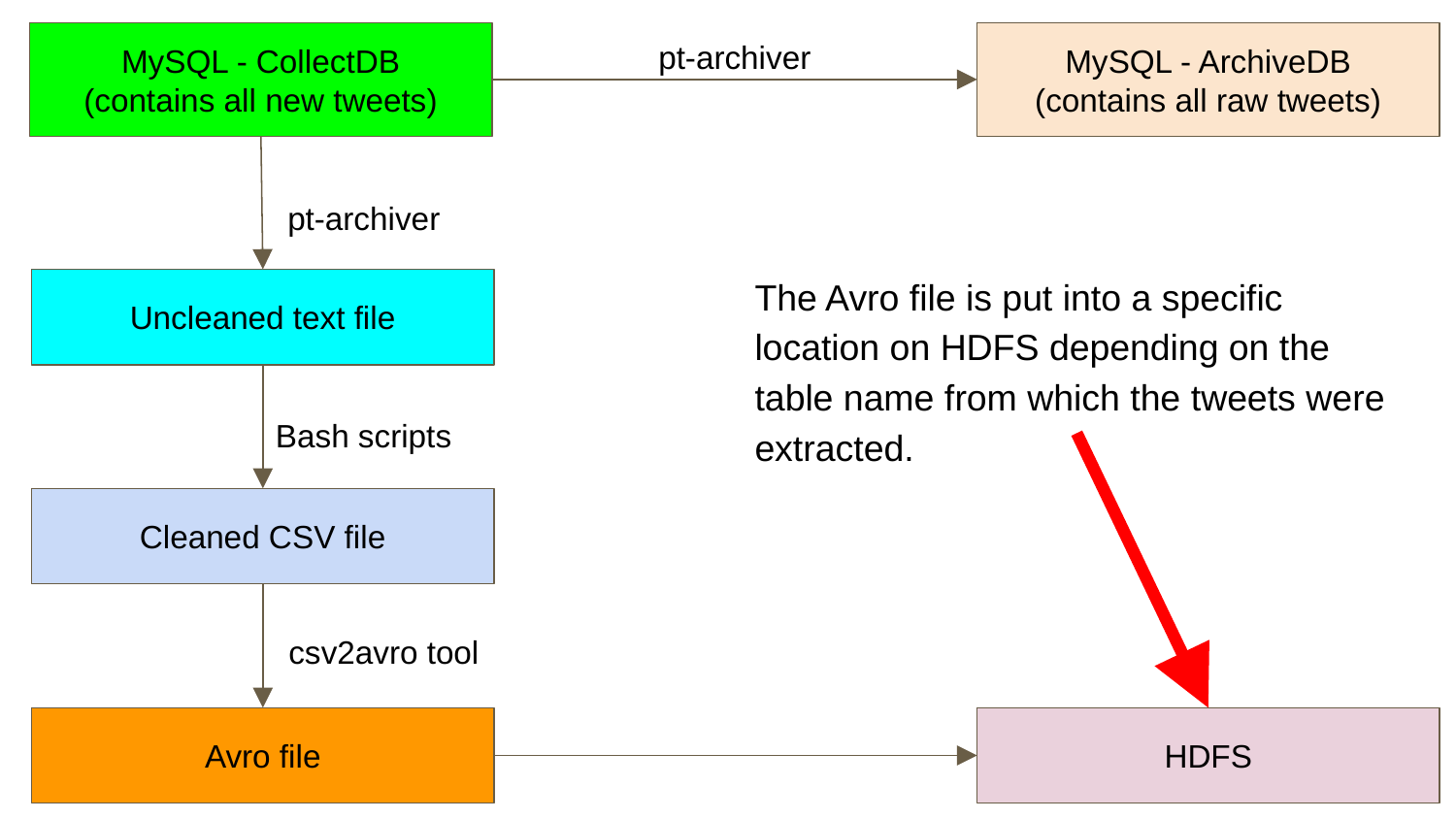

MySQL - CollectDB
(contains all new tweets)
pt-archiver
MySQL - ArchiveDB
(contains all raw tweets)
pt-archiver
The Avro file is put into a specific location on HDFS depending on the table name from which the tweets were extracted.
Uncleaned text file
Bash scripts
Cleaned CSV file
csv2avro tool
Avro file
HDFS